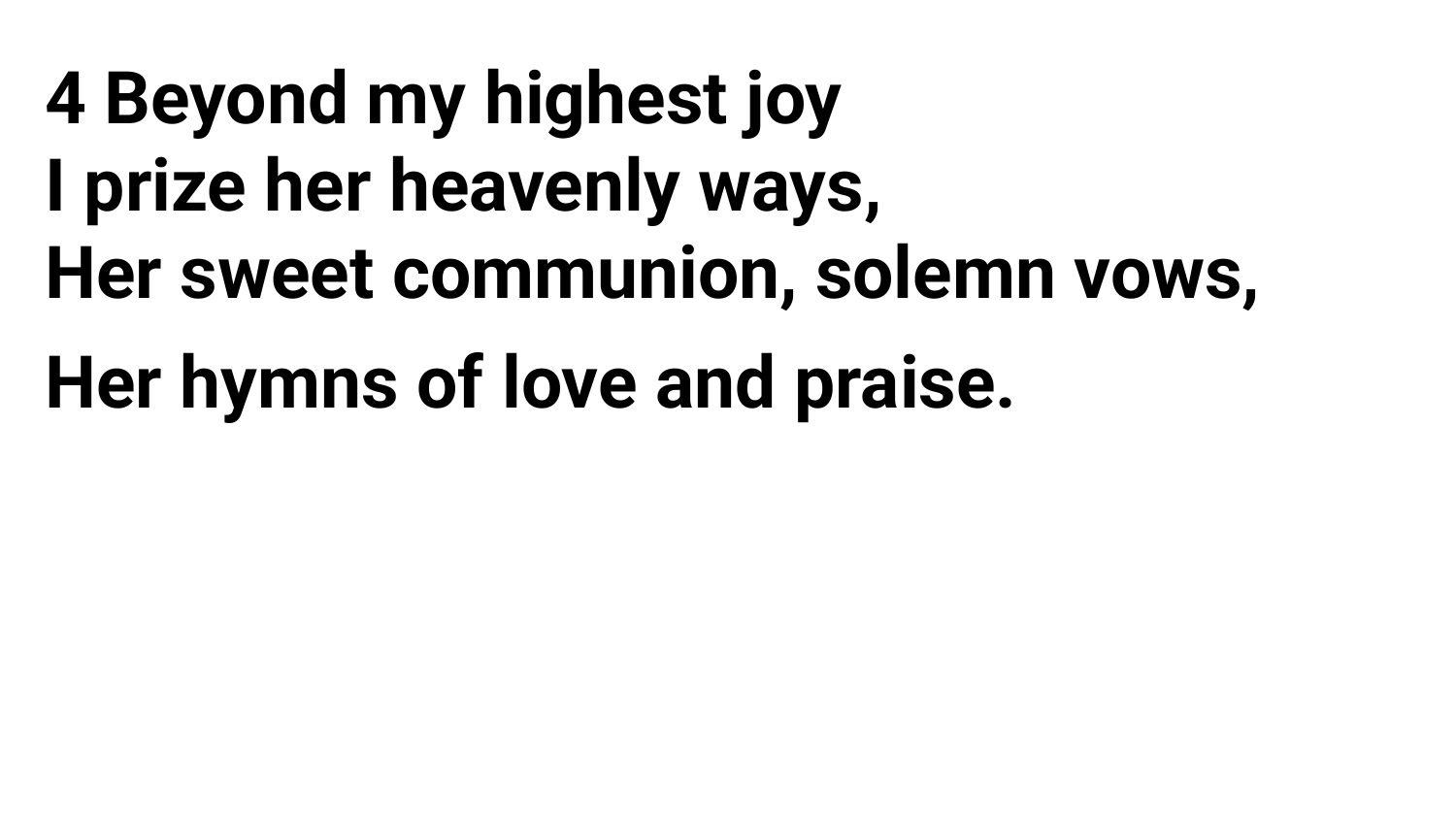

4 Beyond my highest joy
I prize her heavenly ways,
Her sweet communion, solemn vows,
Her hymns of love and praise.